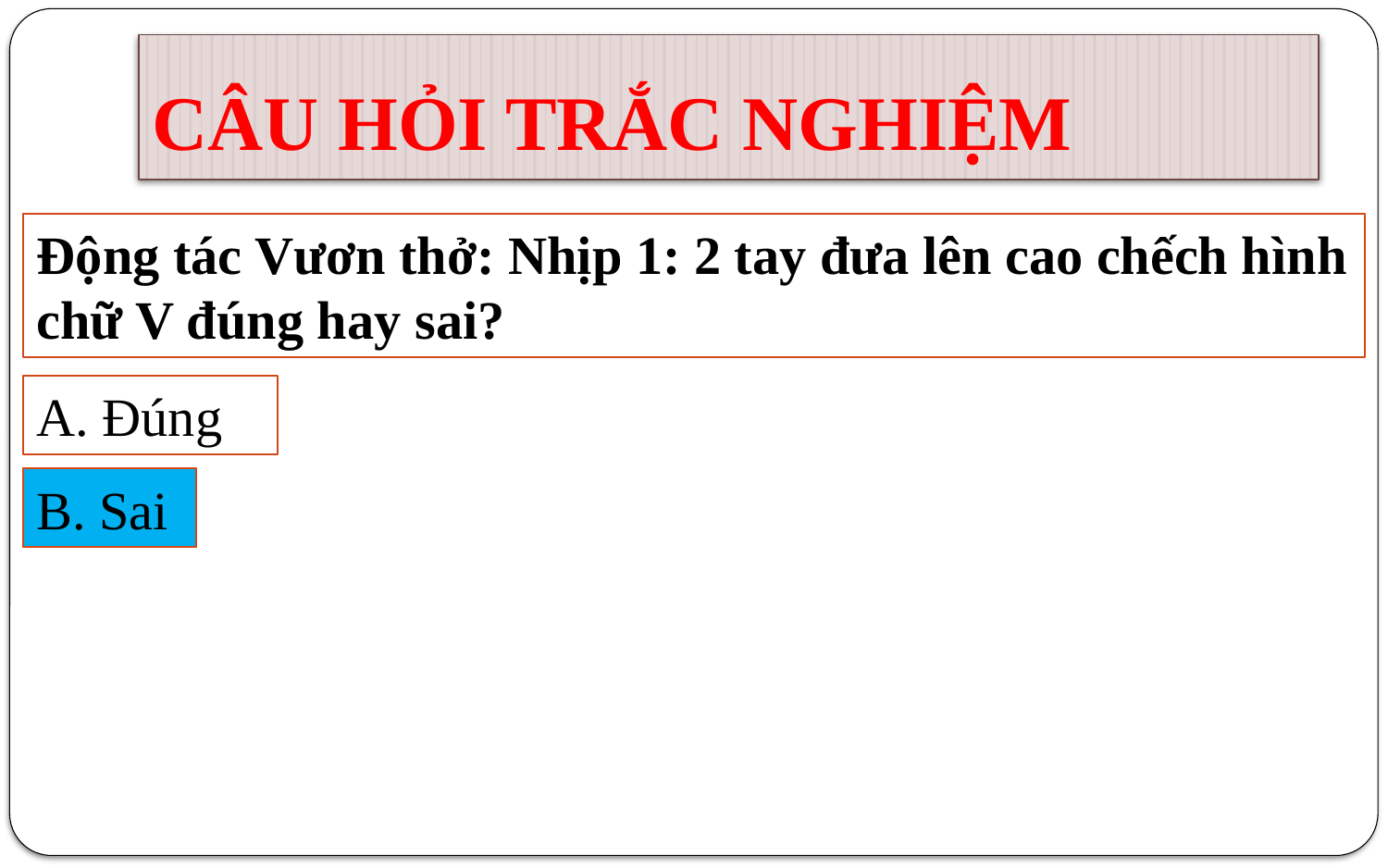

# CÂU HỎI TRẮC NGHIỆM
Động tác Vươn thở: Nhịp 1: 2 tay đưa lên cao chếch hình chữ V đúng hay sai?
A. Đúng
B. Sai
B. Sai